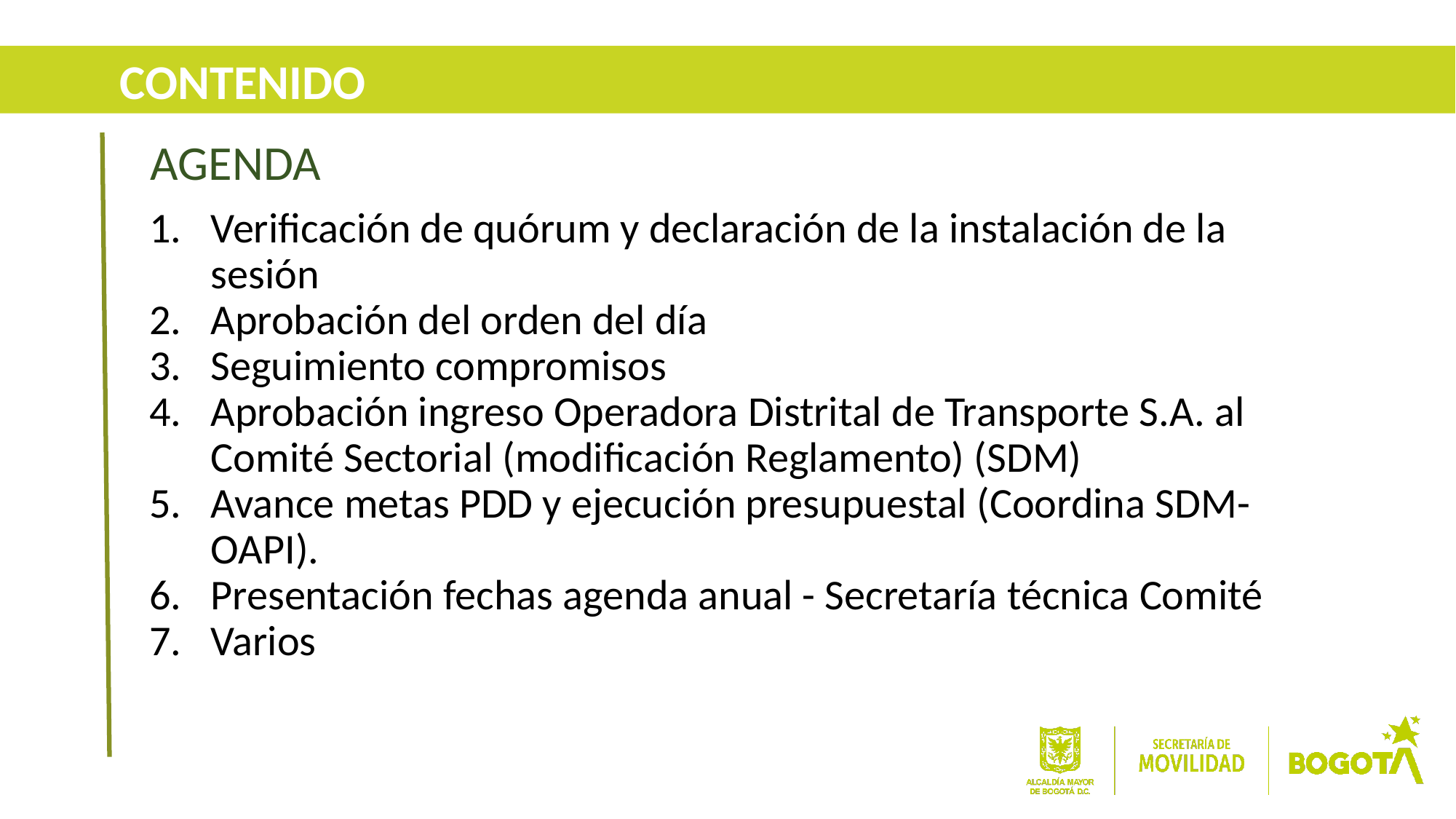

CONTENIDO
AGENDA

Verificación de quórum y declaración de la instalación de la sesión
Aprobación del orden del día
Seguimiento compromisos
Aprobación ingreso Operadora Distrital de Transporte S.A. al Comité Sectorial (modificación Reglamento) (SDM)
Avance metas PDD y ejecución presupuestal (Coordina SDM-OAPI).
Presentación fechas agenda anual - Secretaría técnica Comité
Varios